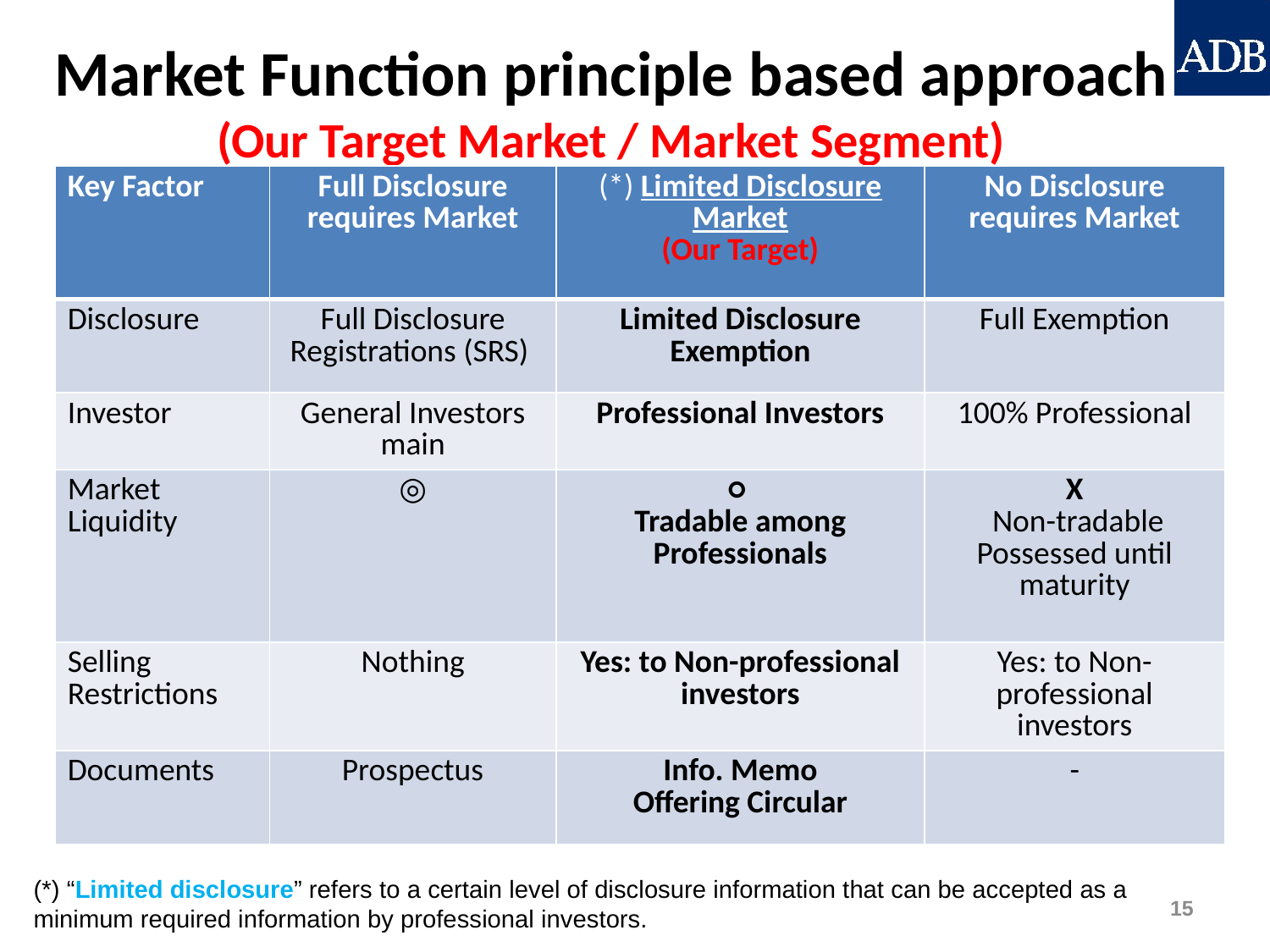

Market Function principle based approach
(Our Target Market / Market Segment)

| Key Factor | Full Disclosure requires Market | (\*) Limited Disclosure Market (Our Target) | No Disclosure requires Market |
| --- | --- | --- | --- |
| Disclosure | Full Disclosure Registrations (SRS) | Limited Disclosure Exemption | Full Exemption |
| Investor | General Investors main | Professional Investors | 100% Professional |
| Market Liquidity | ◎ | ○ Tradable among Professionals | X Non-tradable Possessed until maturity |
| Selling Restrictions | Nothing | Yes: to Non-professional investors | Yes: to Non-professional investors |
| Documents | Prospectus | Info. Memo Offering Circular | - |
(*) “Limited disclosure” refers to a certain level of disclosure information that can be accepted as a minimum required information by professional investors.
15